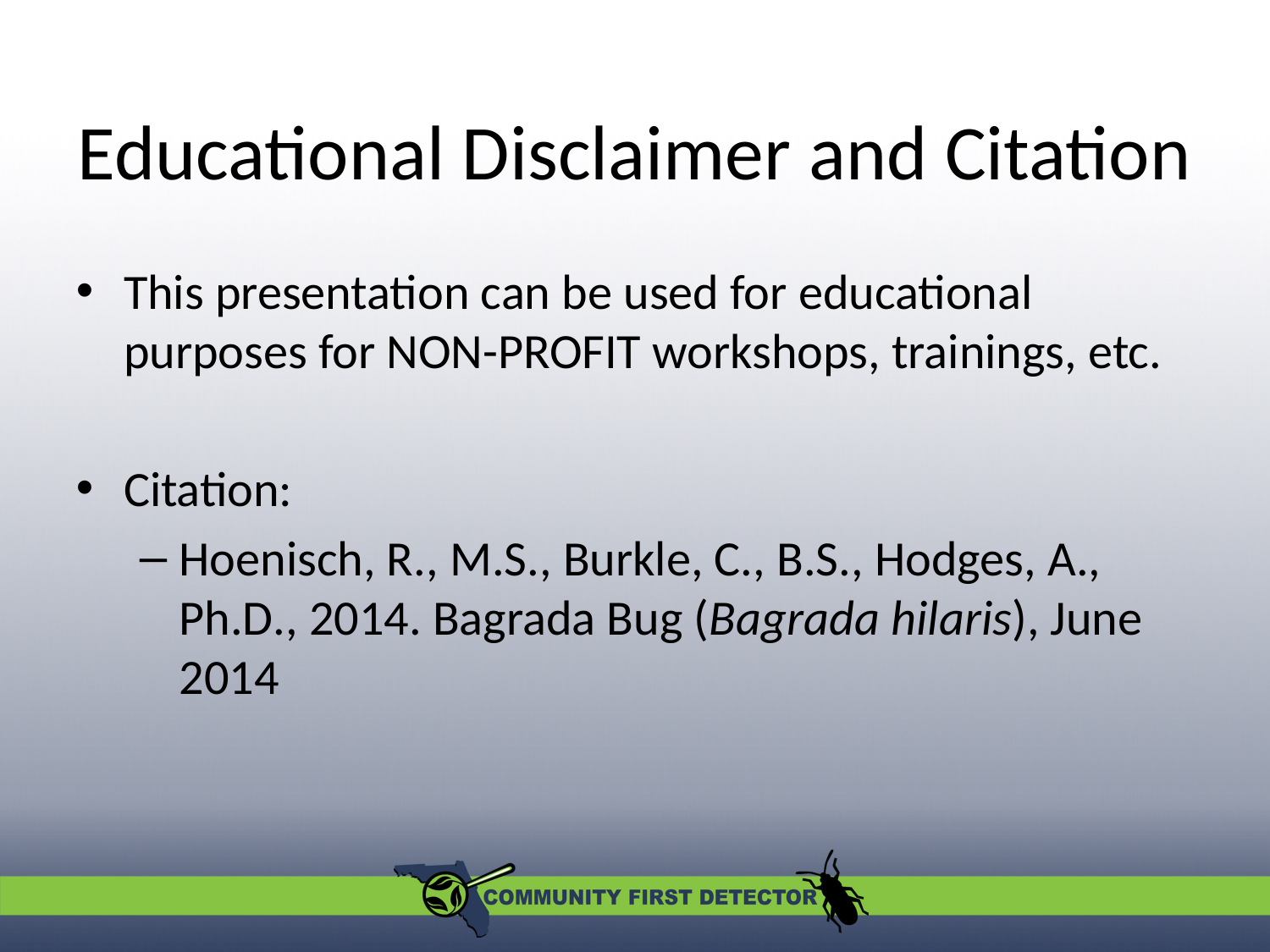

Educational Disclaimer and Citation
This presentation can be used for educational purposes for NON-PROFIT workshops, trainings, etc.

Citation:
Hoenisch, R., M.S., Burkle, C., B.S., Hodges, A., Ph.D., 2014. Bagrada Bug (Bagrada hilaris), June 2014